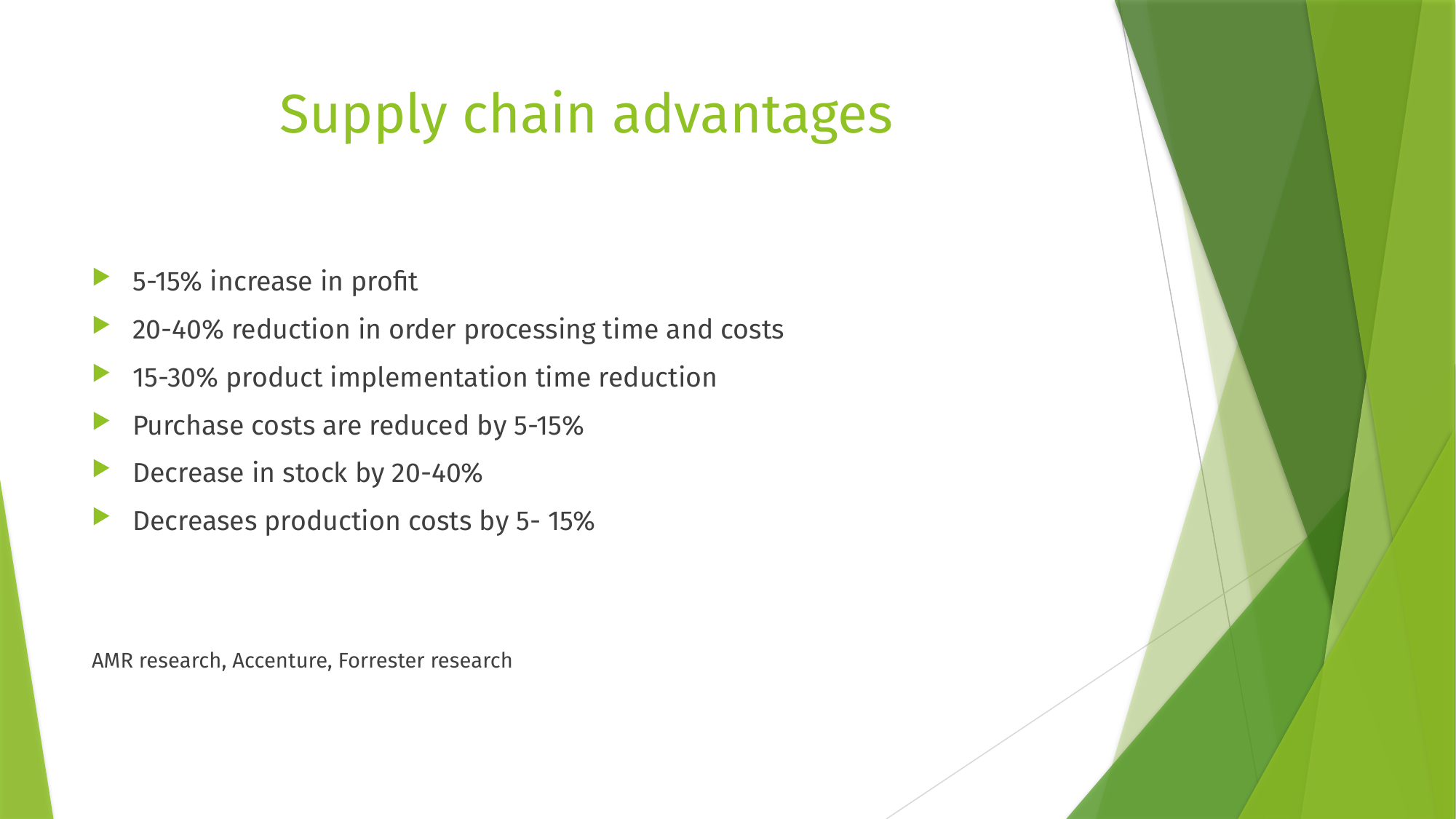

# Supply chain advantages
5-15% increase in profit
20-40% reduction in order processing time and costs
15-30% product implementation time reduction
Purchase costs are reduced by 5-15%
Decrease in stock by 20-40%
Decreases production costs by 5- 15%

AMR research, Accenture, Forrester research